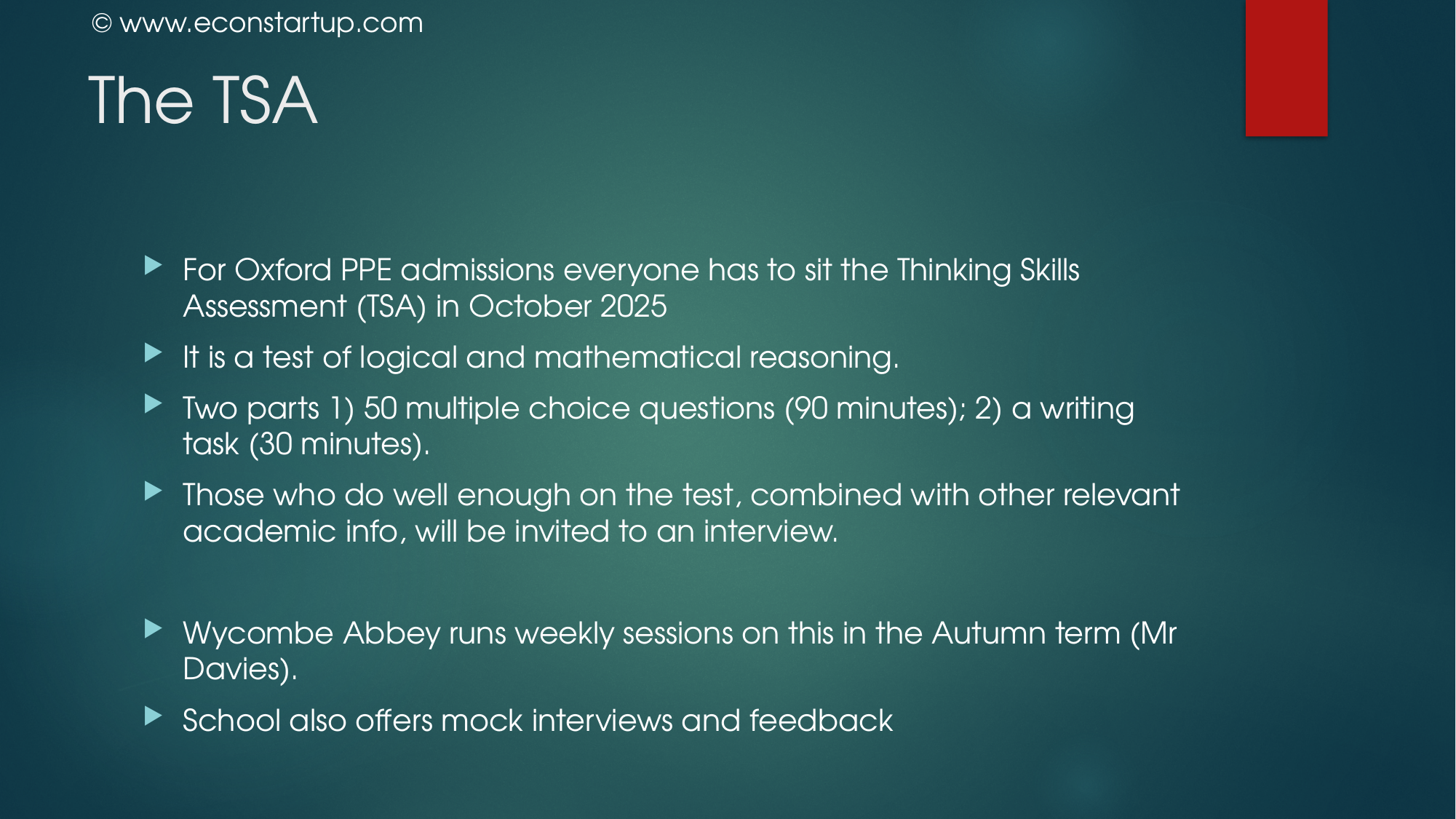

# The TSA
For Oxford PPE admissions everyone has to sit the Thinking Skills Assessment (TSA) in October 2025
It is a test of logical and mathematical reasoning.
Two parts 1) 50 multiple choice questions (90 minutes); 2) a writing task (30 minutes).
Those who do well enough on the test, combined with other relevant academic info, will be invited to an interview.

Wycombe Abbey runs weekly sessions on this in the Autumn term (Mr Davies).
School also offers mock interviews and feedback